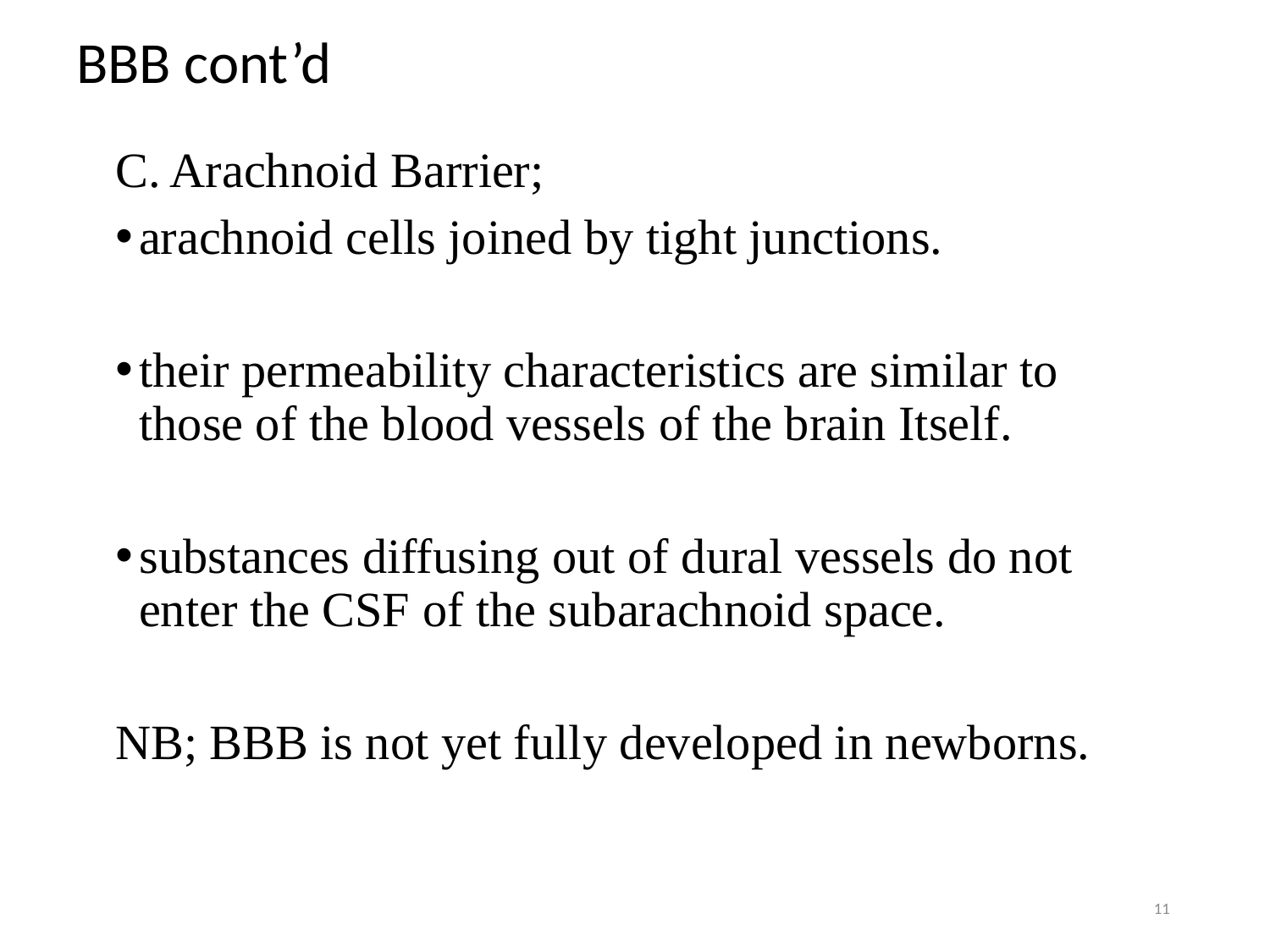

# BBB cont’d
C. Arachnoid Barrier;
arachnoid cells joined by tight junctions.

their permeability characteristics are similar to those of the blood vessels of the brain Itself.

substances diffusing out of dural vessels do not enter the CSF of the subarachnoid space.

NB; BBB is not yet fully developed in newborns.

11